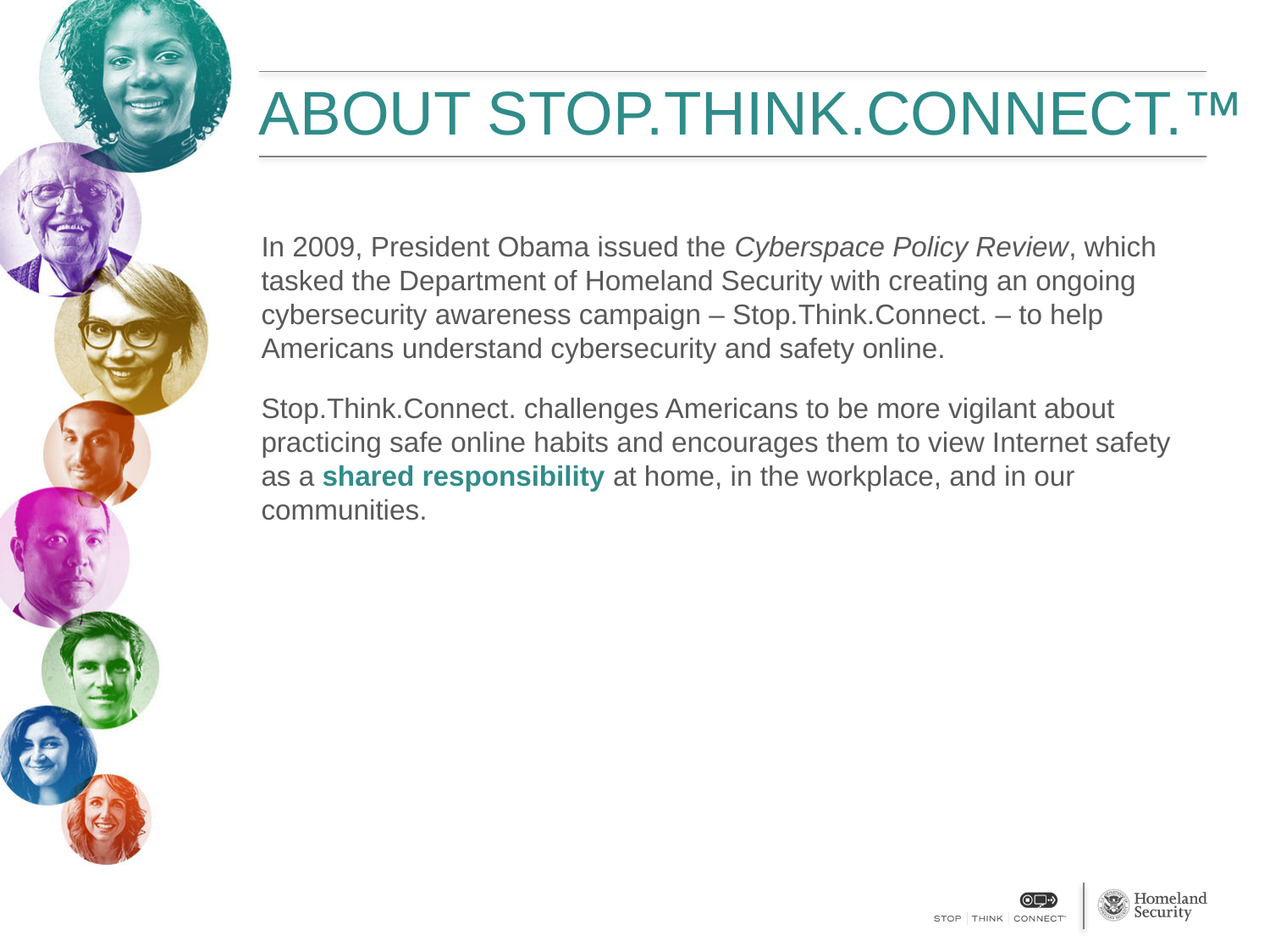

# ABOUT STOP.THINK.CONNECT.™
In 2009, President Obama issued the Cyberspace Policy Review, which tasked the Department of Homeland Security with creating an ongoing cybersecurity awareness campaign – Stop.Think.Connect. – to help Americans understand cybersecurity and safety online.
Stop.Think.Connect. challenges Americans to be more vigilant about practicing safe online habits and encourages them to view Internet safety as a shared responsibility at home, in the workplace, and in our communities.